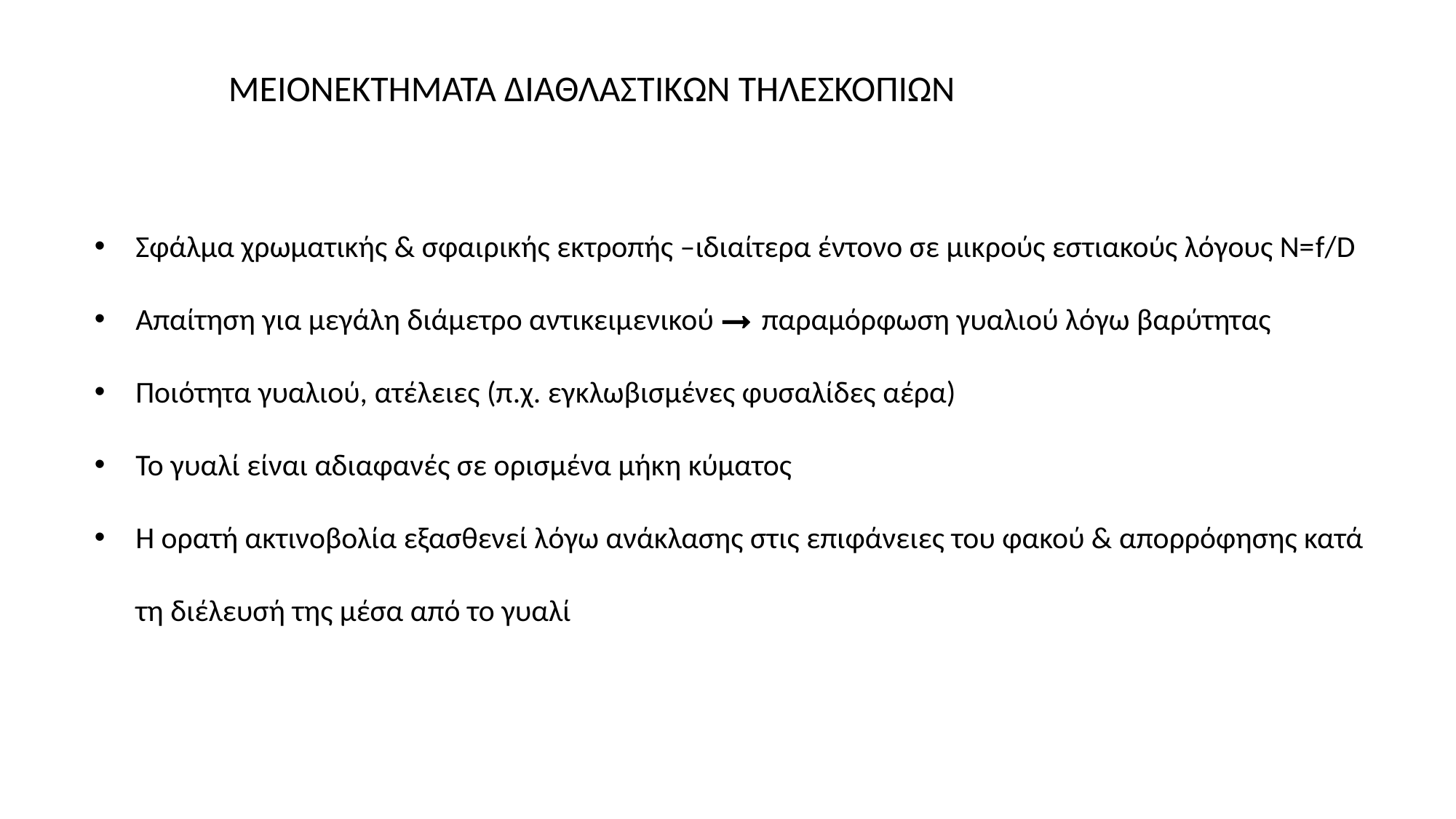

ΜΕΙΟΝΕΚΤΗΜΑΤΑ ΔΙΑΘΛΑΣΤΙΚΩΝ ΤΗΛΕΣΚΟΠΙΩΝ
Σφάλμα χρωματικής & σφαιρικής εκτροπής –ιδιαίτερα έντονο σε μικρούς εστιακούς λόγους Ν=f/D
Απαίτηση για μεγάλη διάμετρο αντικειμενικού → παραμόρφωση γυαλιού λόγω βαρύτητας
Ποιότητα γυαλιού, ατέλειες (π.χ. εγκλωβισμένες φυσαλίδες αέρα)
Το γυαλί είναι αδιαφανές σε ορισμένα μήκη κύματος
Η ορατή ακτινοβολία εξασθενεί λόγω ανάκλασης στις επιφάνειες του φακού & απορρόφησης κατά τη διέλευσή της μέσα από το γυαλί